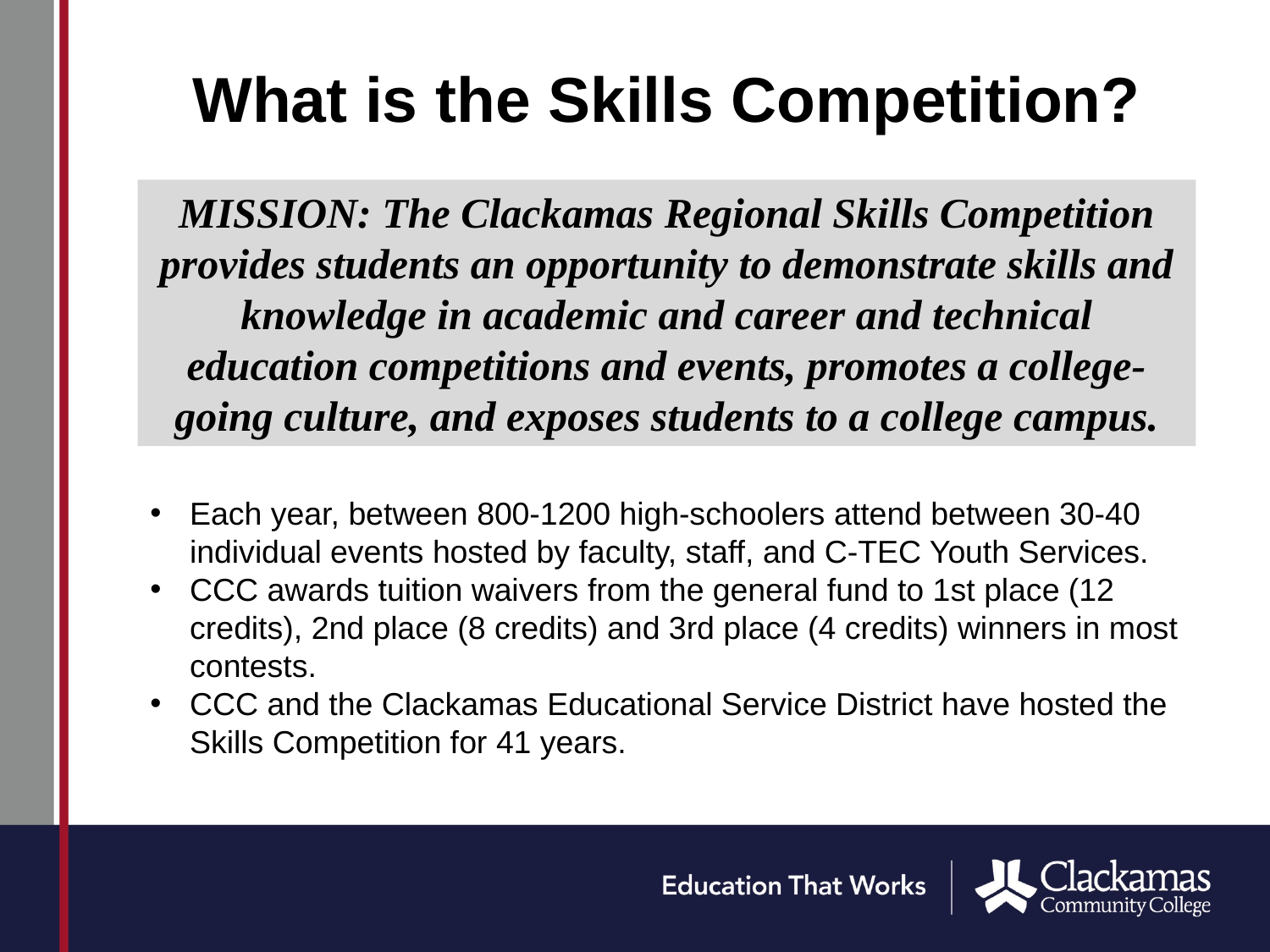

# What is the Skills Competition?
MISSION: The Clackamas Regional Skills Competition provides students an opportunity to demonstrate skills and knowledge in academic and career and technical education competitions and events, promotes a college-going culture, and exposes students to a college campus.
Each year, between 800-1200 high-schoolers attend between 30-40 individual events hosted by faculty, staff, and C-TEC Youth Services.
CCC awards tuition waivers from the general fund to 1st place (12 credits), 2nd place (8 credits) and 3rd place (4 credits) winners in most contests.
CCC and the Clackamas Educational Service District have hosted the Skills Competition for 41 years.